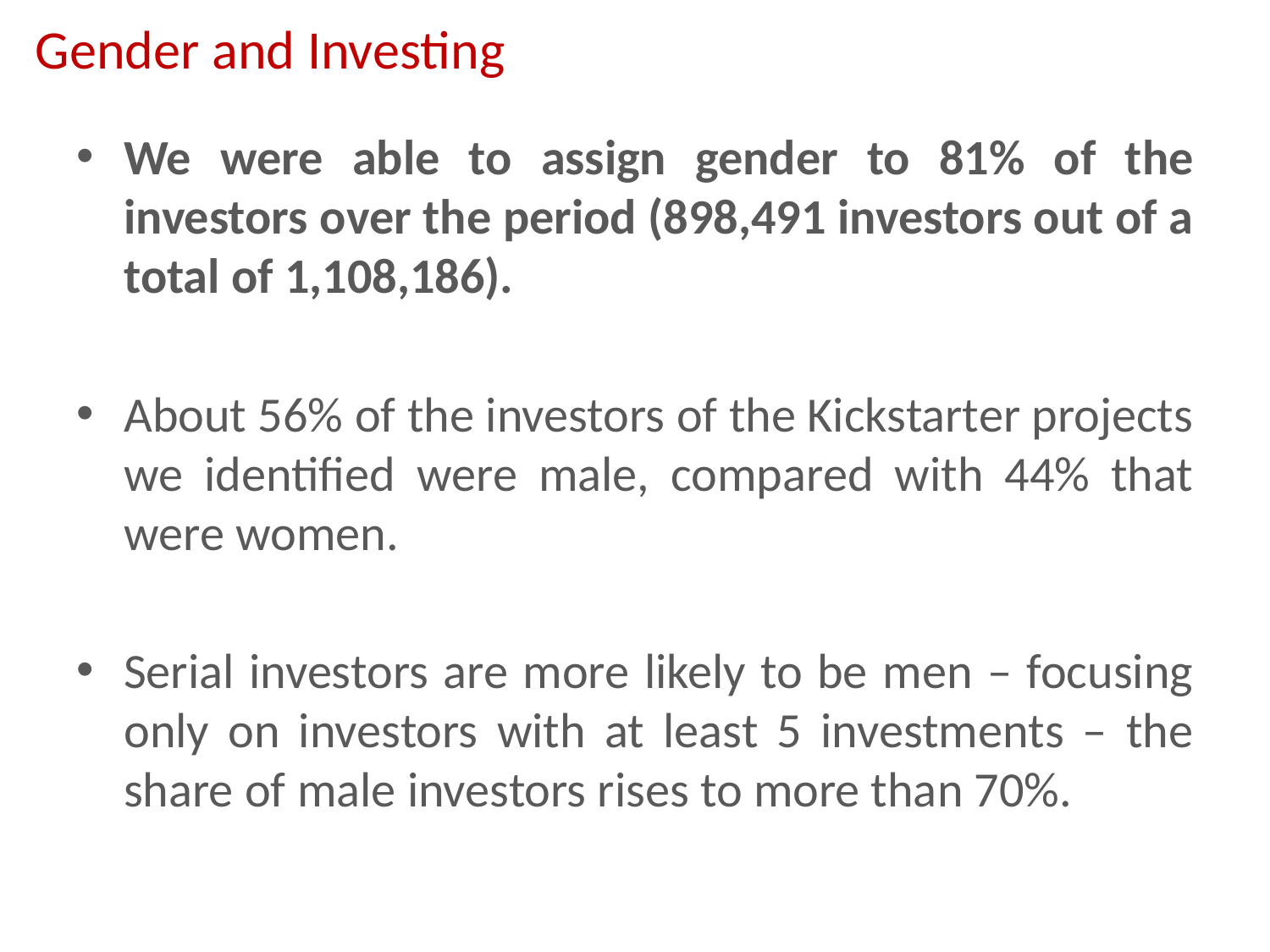

# Gender and Investing
We were able to assign gender to 81% of the investors over the period (898,491 investors out of a total of 1,108,186).

About 56% of the investors of the Kickstarter projects we identified were male, compared with 44% that were women.

Serial investors are more likely to be men – focusing only on investors with at least 5 investments – the share of male investors rises to more than 70%.